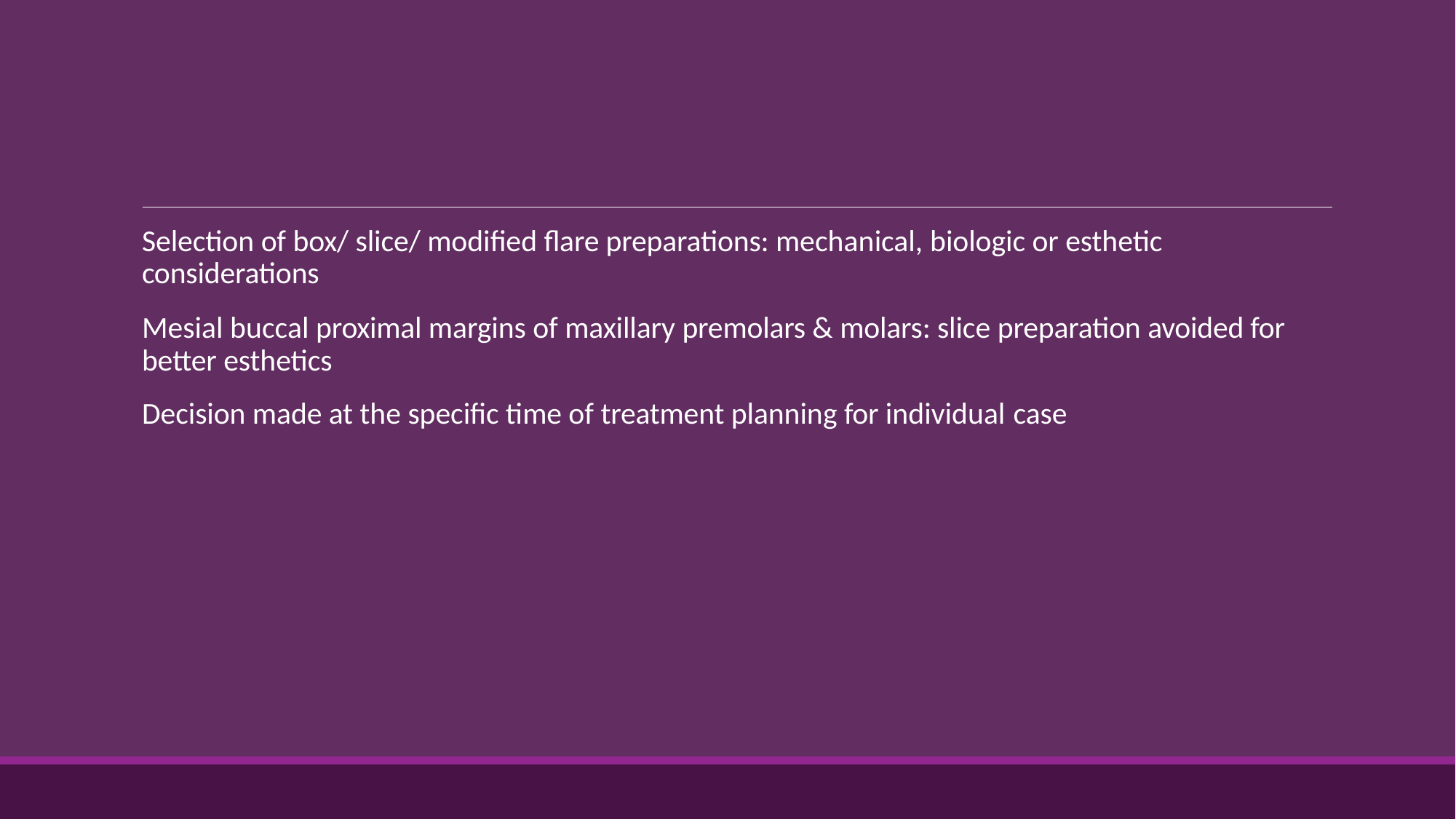

Selection of box/ slice/ modified flare preparations: mechanical, biologic or esthetic  considerations
Mesial buccal proximal margins of maxillary premolars & molars: slice preparation avoided for  better esthetics
Decision made at the specific time of treatment planning for individual case